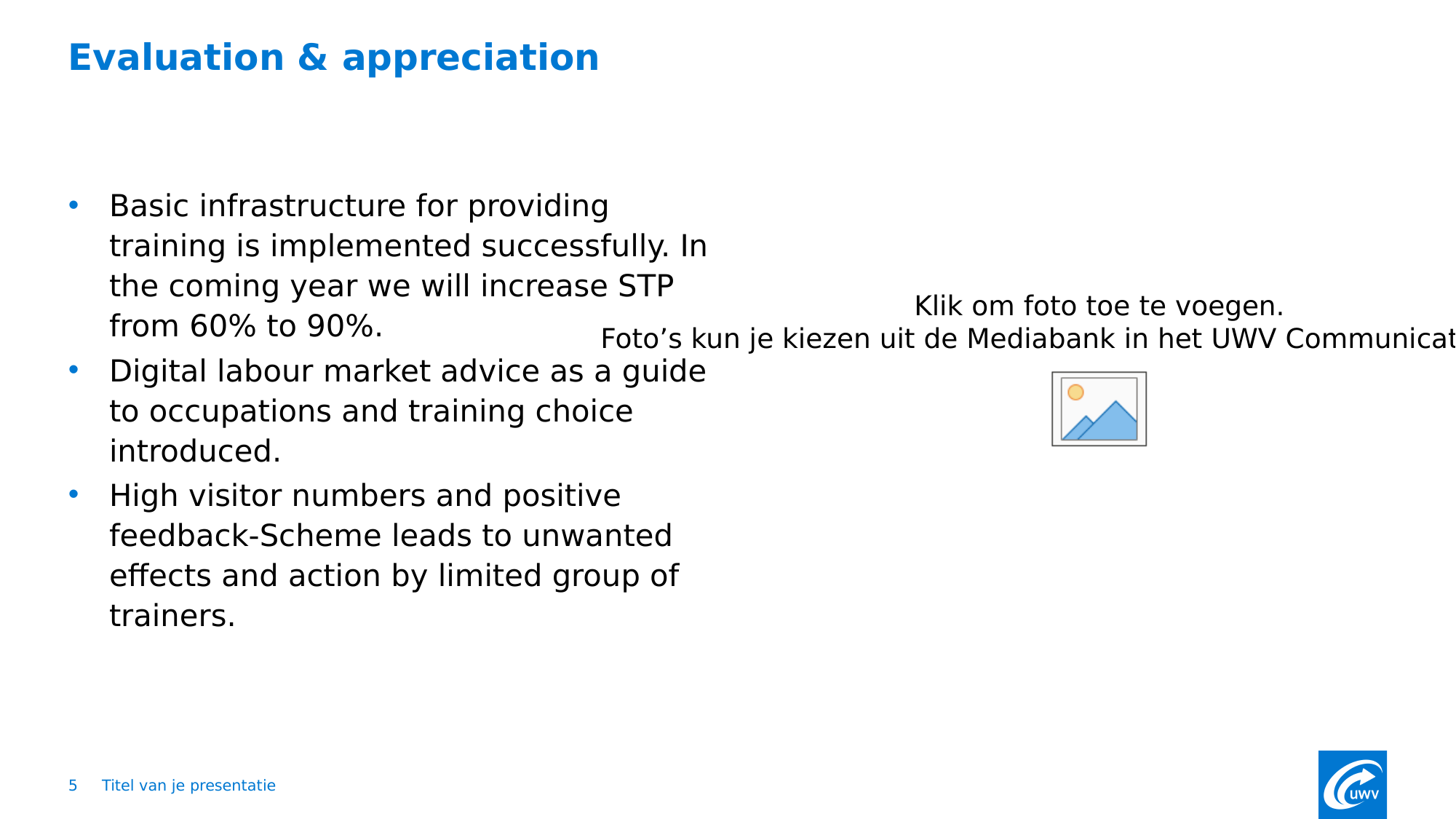

# Evaluation & appreciation
Basic infrastructure for providing training is implemented successfully. In the coming year we will increase STP from 60% to 90%.
Digital labour market advice as a guide to occupations and training choice introduced.
High visitor numbers and positive feedback-Scheme leads to unwanted effects and action by limited group of trainers.

5
Titel van je presentatie